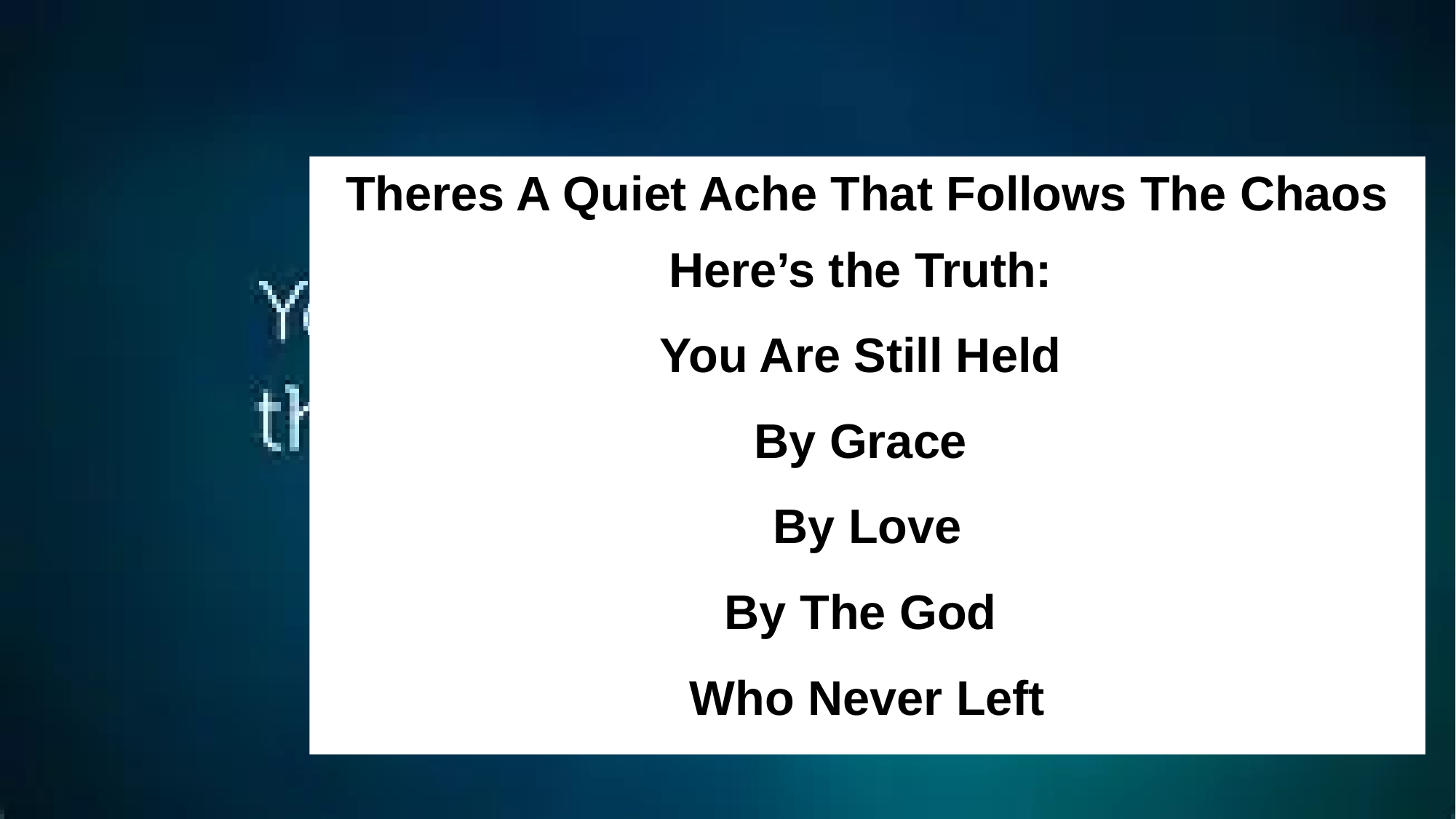

Theres A Quiet Ache That Follows The Chaos
Here’s the Truth:
You Are Still Held
By Grace
By Love
By The God
Who Never Left